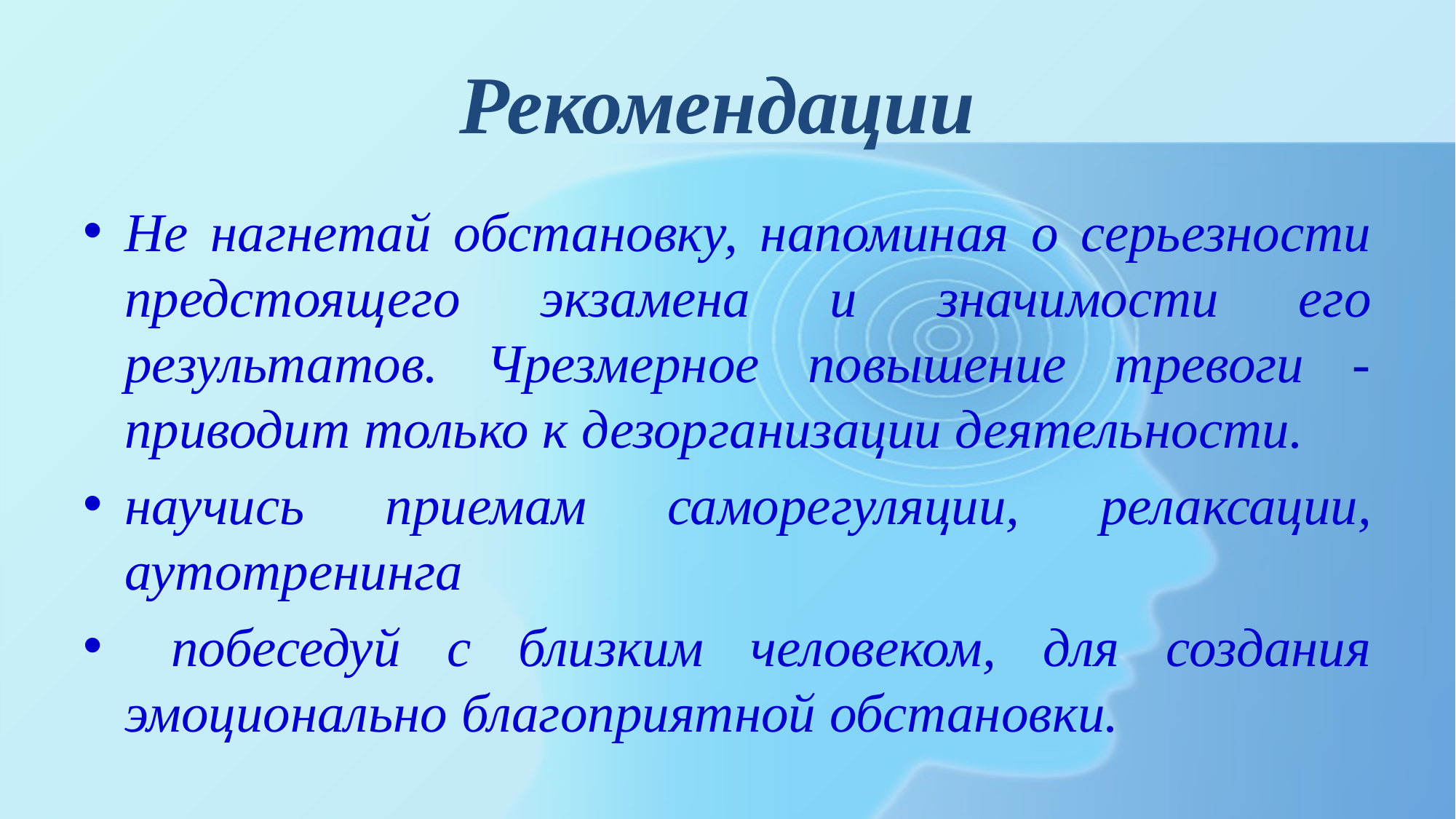

# Рекомендации
Не нагнетай обста­новку, напоминая о серьезности предстоящего экзамена и зна­чимости его результатов. Чрезмерное повышение тревоги - приводит только к дезорганизации деятель­ности.
научись приемам саморегуляции, релак­сации, аутотренинга
 побеседуй с близким человеком, для создания эмоционально благоприятной обстановки.